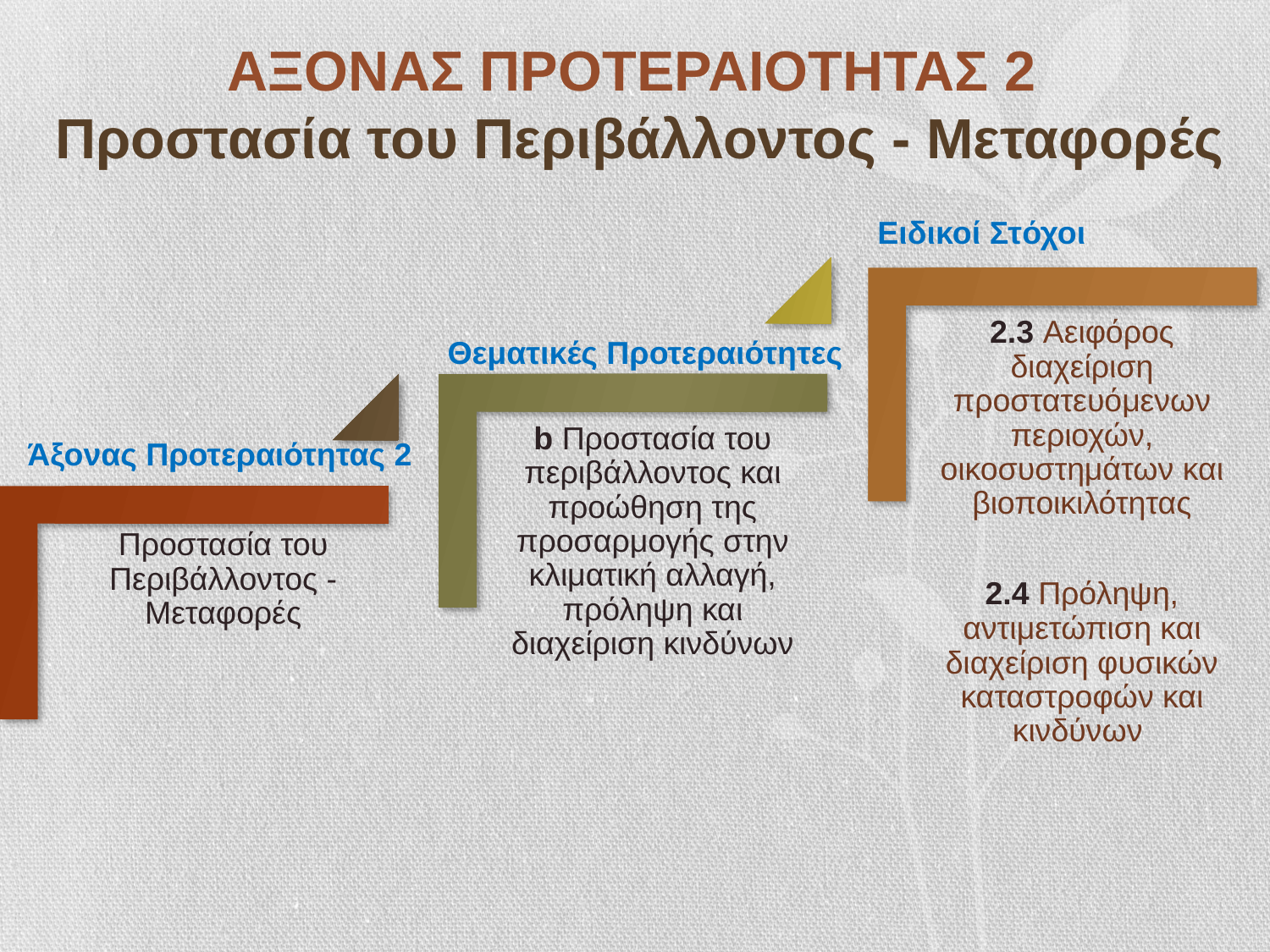

# ΑΞΟΝΑΣ ΠΡΟΤΕΡΑΙΟΤΗΤΑΣ 2 Προστασία του Περιβάλλοντος - Μεταφορές
Προστασία του Περιβάλλοντος - Μεταφορές
b Προστασία του περιβάλλοντος και προώθηση της προσαρμογής στην κλιματική αλλαγή, πρόληψη και διαχείριση κινδύνων
2.3 Αειφόρος διαχείριση προστατευόμενων περιοχών, οικοσυστημάτων και βιοποικιλότητας

2.4 Πρόληψη, αντιμετώπιση και διαχείριση φυσικών καταστροφών και κινδύνων
Ειδικοί Στόχοι
Θεματικές Προτεραιότητες
Άξονας Προτεραιότητας 2